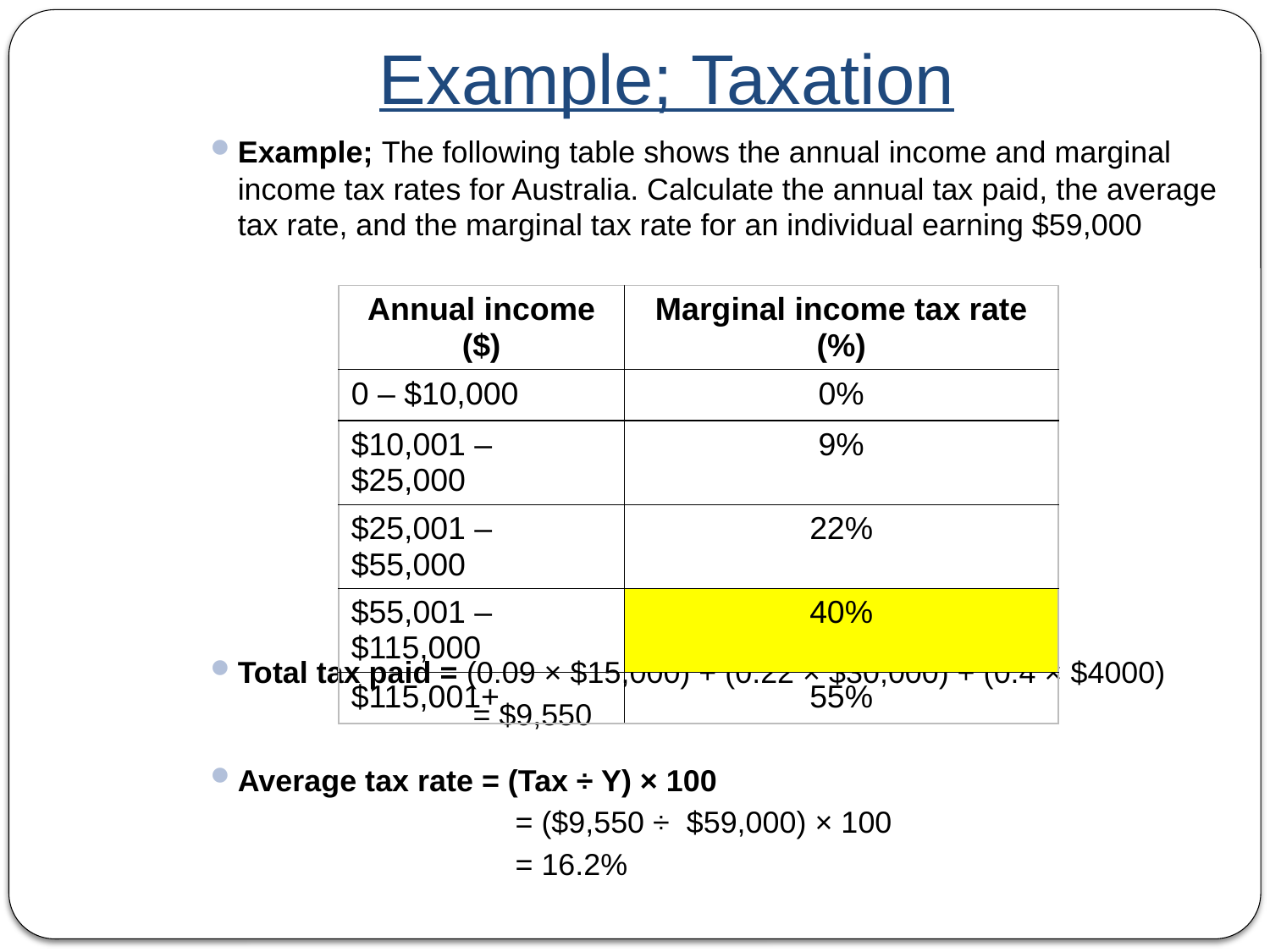

# Example; Taxation

Example; The following table shows the annual income and marginal income tax rates for Australia. Calculate the annual tax paid, the average tax rate, and the marginal tax rate for an individual earning $59,000

Total tax paid = (0.09 × $15,000) + (0.22 × $30,000) + (0.4 × $4000)
                               = $9,550

Average tax rate = (Tax ÷ Y) × 100
                                    = ($9,550 ÷  $59,000) × 100
                                    = 16.2%

| Annual income ($) | Marginal income tax rate (%) |
| --- | --- |
| 0 – $10,000 | 0% |
| $10,001 – $25,000 | 9% |
| $25,001 – $55,000 | 22% |
| $55,001 – $115,000 | 40% |
| $115,001+ | 55% |